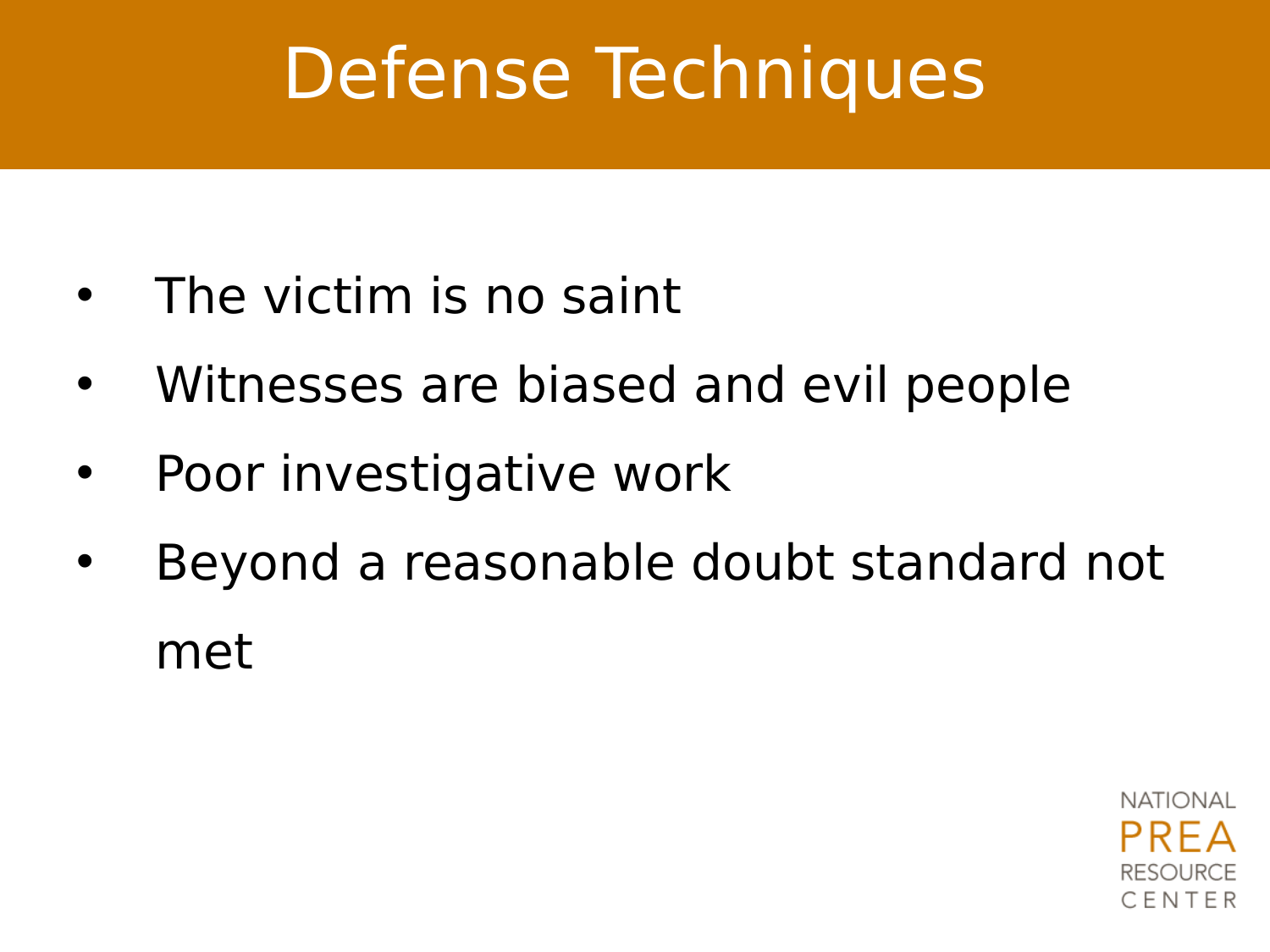

# Defense Techniques

The victim is no saint
Witnesses are biased and evil people
Poor investigative work
Beyond a reasonable doubt standard not met